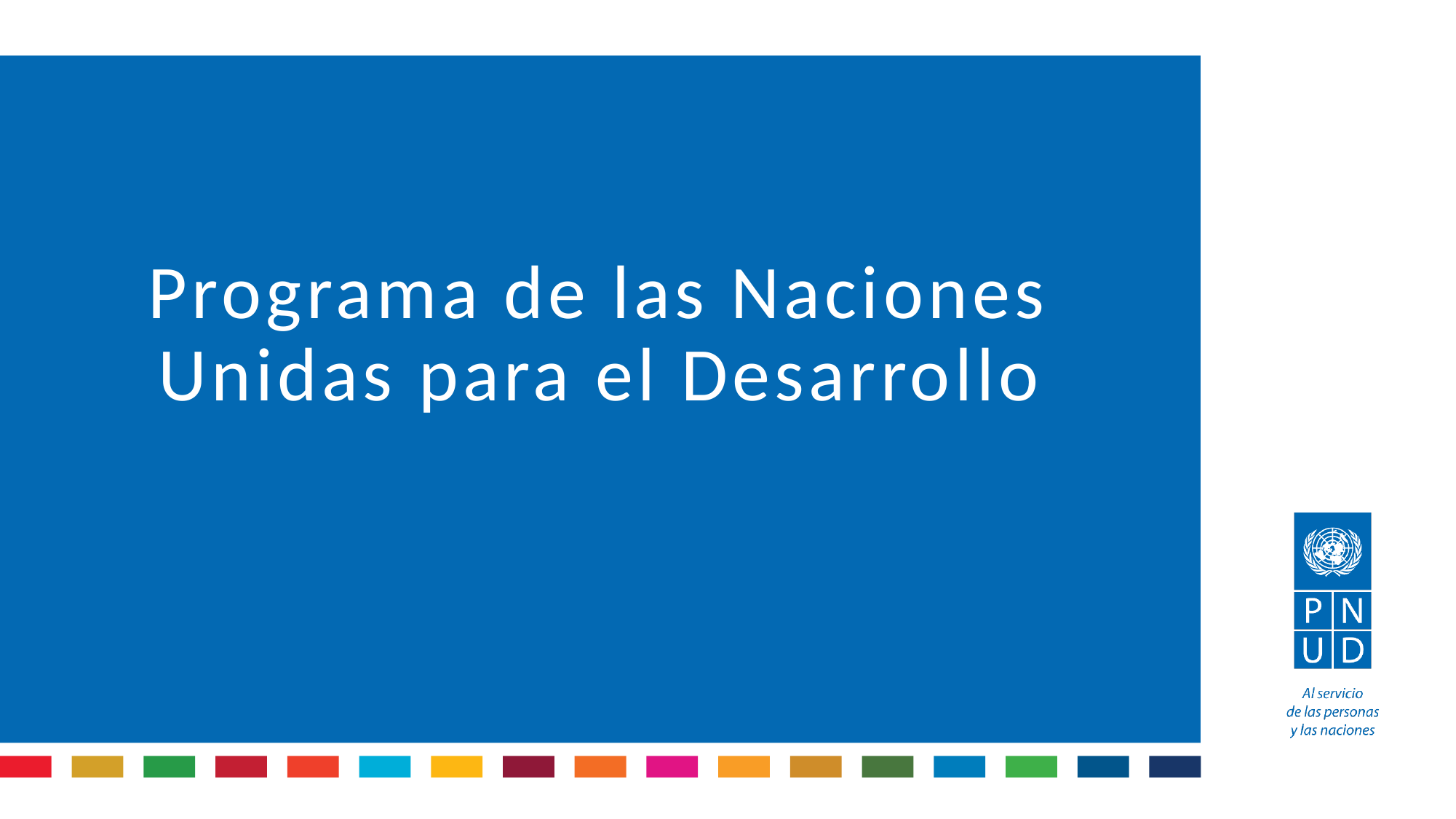

# Programa de las Naciones Unidas para el Desarrollo